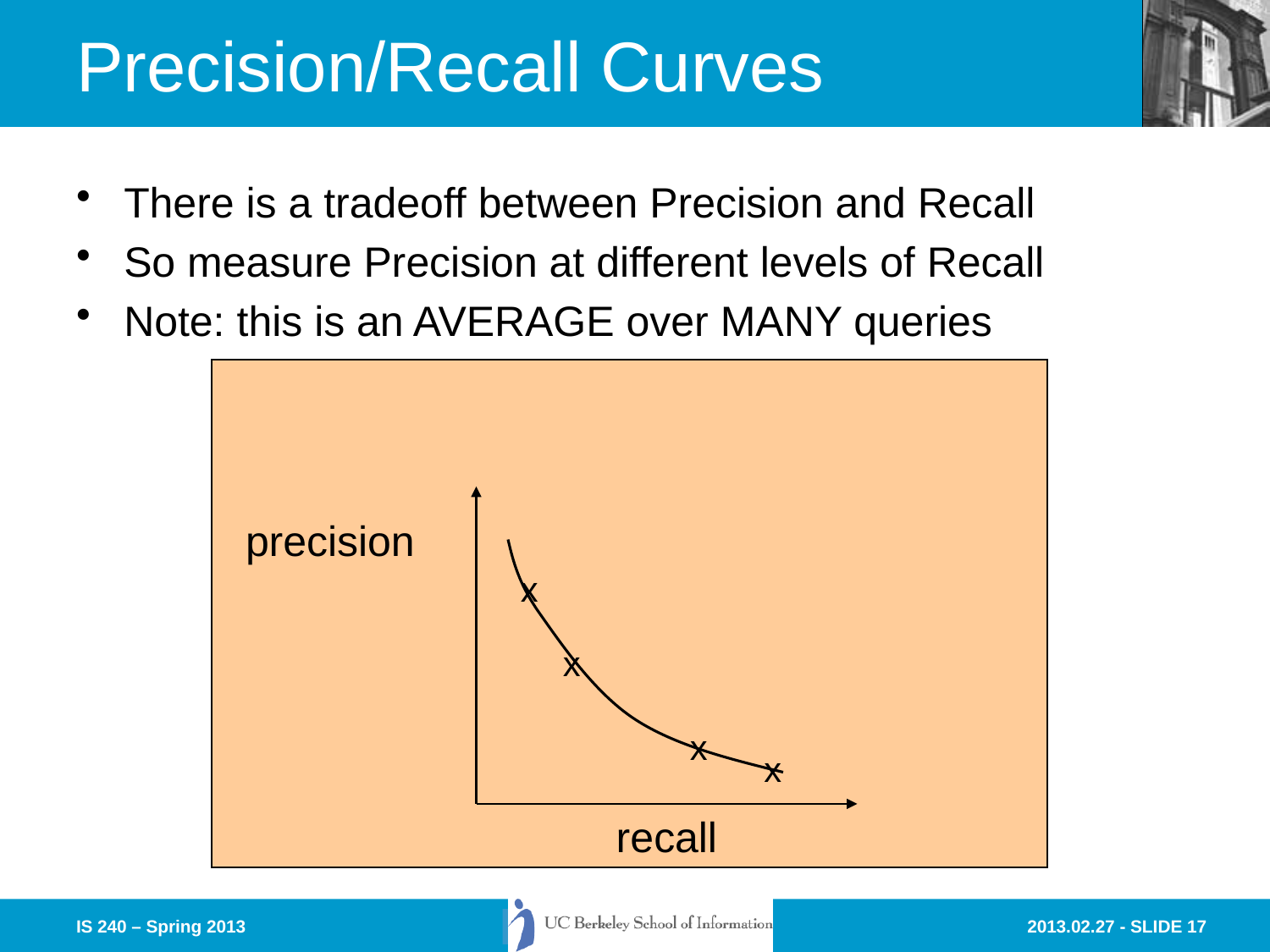

# Precision/Recall Curves
There is a tradeoff between Precision and Recall
So measure Precision at different levels of Recall
Note: this is an AVERAGE over MANY queries

precision

x
x
x
x
recall
IS 240 – Spring 2013